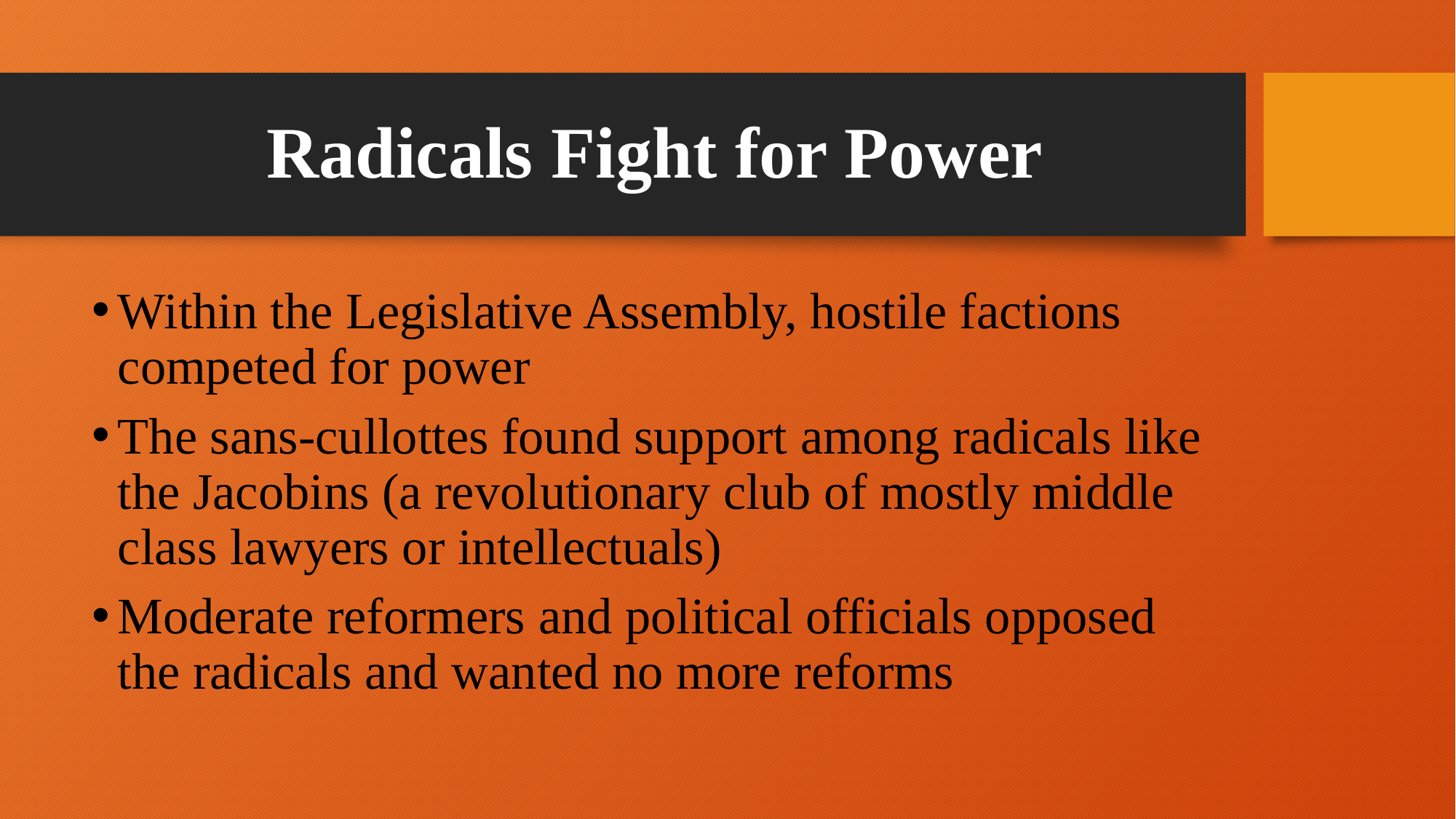

# Radicals Fight for Power
Within the Legislative Assembly, hostile factions competed for power
The sans-cullottes found support among radicals like the Jacobins (a revolutionary club of mostly middle class lawyers or intellectuals)
Moderate reformers and political officials opposed the radicals and wanted no more reforms